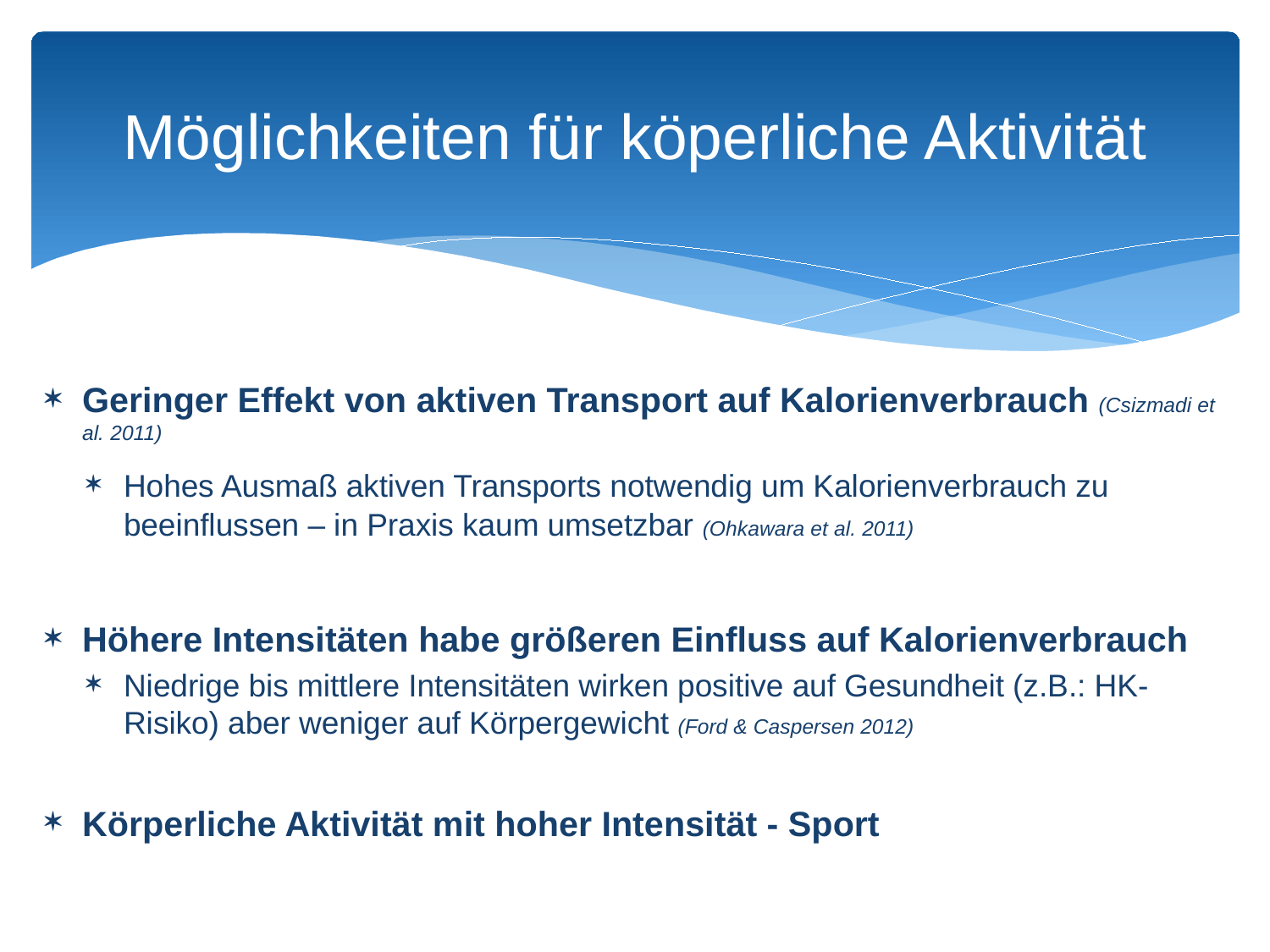

# Möglichkeiten für köperliche Aktivität
Geringer Effekt von aktiven Transport auf Kalorienverbrauch (Csizmadi et al. 2011)
Hohes Ausmaß aktiven Transports notwendig um Kalorienverbrauch zu beeinflussen – in Praxis kaum umsetzbar (Ohkawara et al. 2011)

Höhere Intensitäten habe größeren Einfluss auf Kalorienverbrauch
Niedrige bis mittlere Intensitäten wirken positive auf Gesundheit (z.B.: HK-Risiko) aber weniger auf Körpergewicht (Ford & Caspersen 2012)

Körperliche Aktivität mit hoher Intensität - Sport